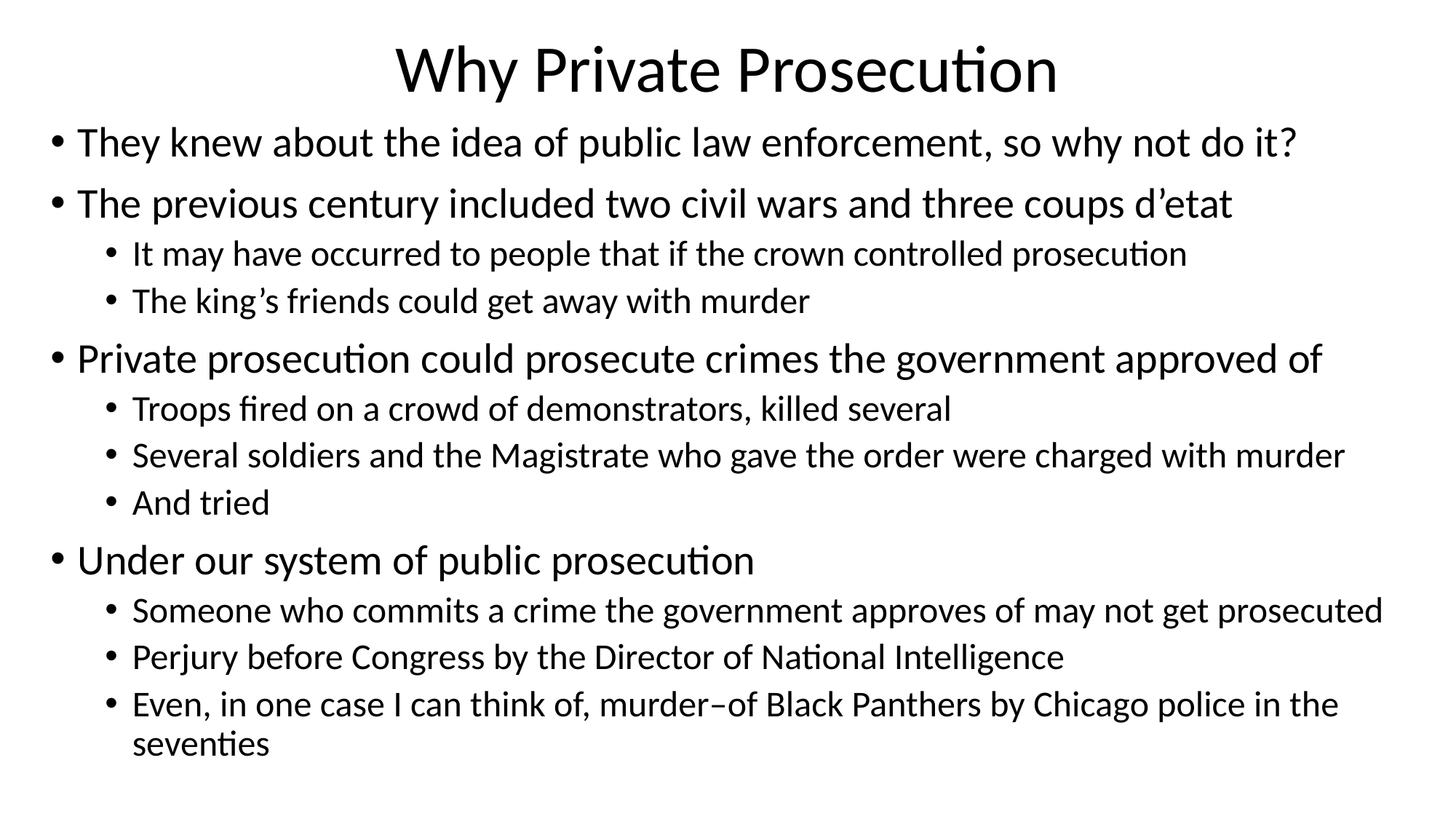

# Why Private Prosecution
They knew about the idea of public law enforcement, so why not do it?
The previous century included two civil wars and three coups d’etat
It may have occurred to people that if the crown controlled prosecution
The king’s friends could get away with murder
Private prosecution could prosecute crimes the government approved of
Troops fired on a crowd of demonstrators, killed several
Several soldiers and the Magistrate who gave the order were charged with murder
And tried
Under our system of public prosecution
Someone who commits a crime the government approves of may not get prosecuted
Perjury before Congress by the Director of National Intelligence
Even, in one case I can think of, murder–of Black Panthers by Chicago police in the seventies